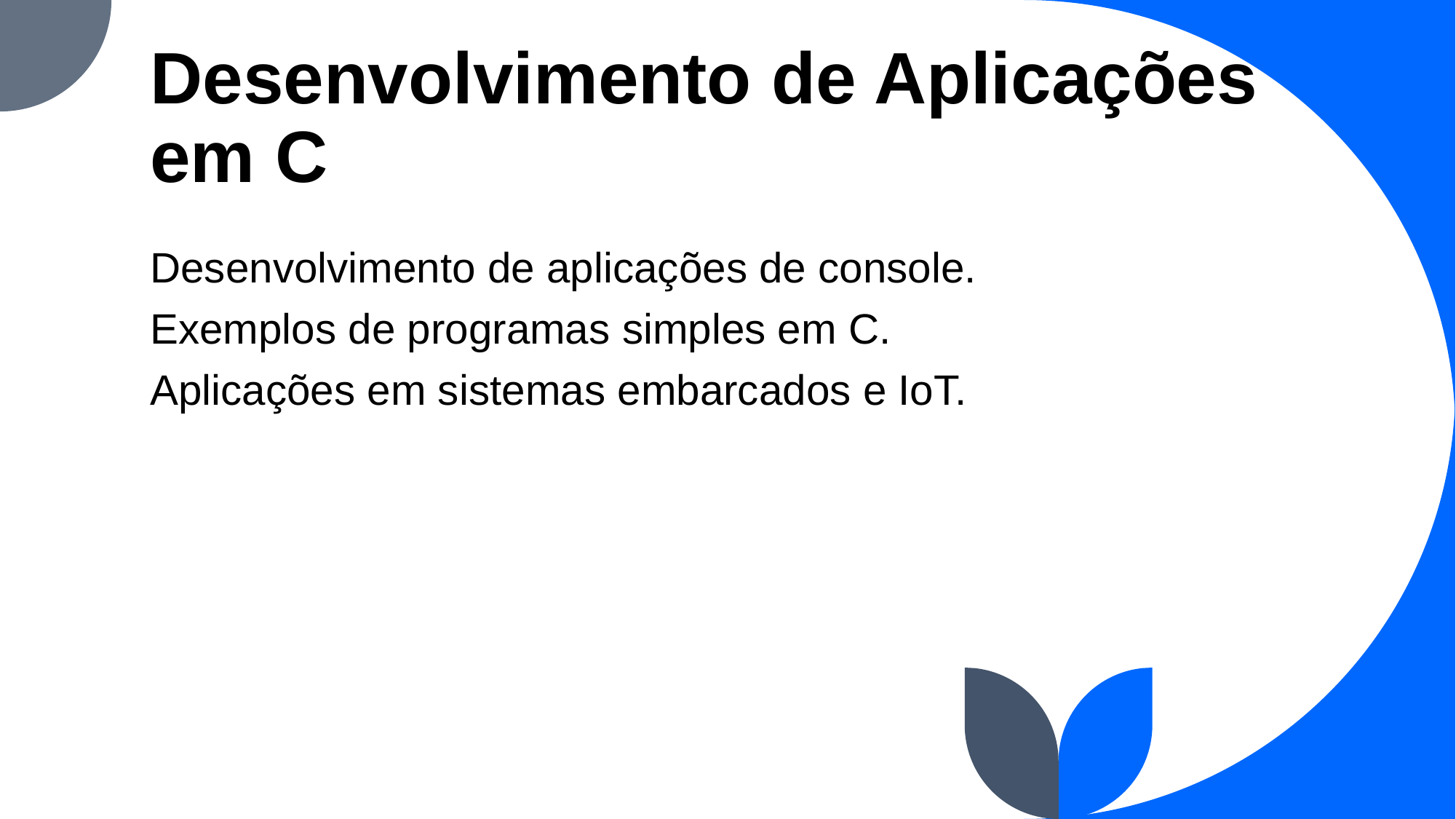

# Desenvolvimento de Aplicações em C
Desenvolvimento de aplicações de console.
Exemplos de programas simples em C.
Aplicações em sistemas embarcados e IoT.